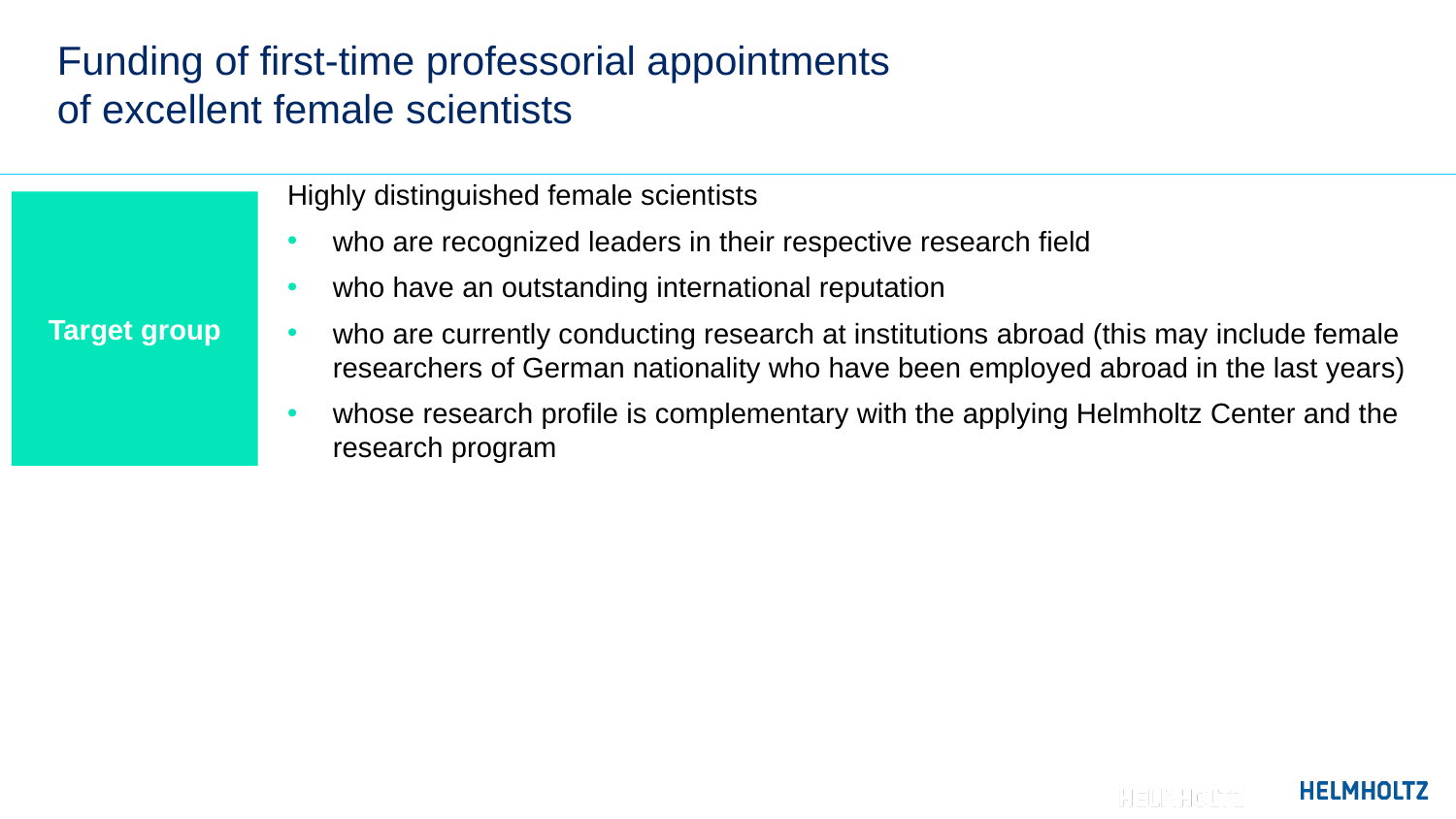

# Funding of first-time professorial appointments of excellent female scientists
Target group

Highly distinguished female scientists
who are recognized leaders in their respective research field
who have an outstanding international reputation
who are currently conducting research at institutions abroad (this may include female researchers of German nationality who have been employed abroad in the last years)
whose research profile is complementary with the applying Helmholtz Center and the research program